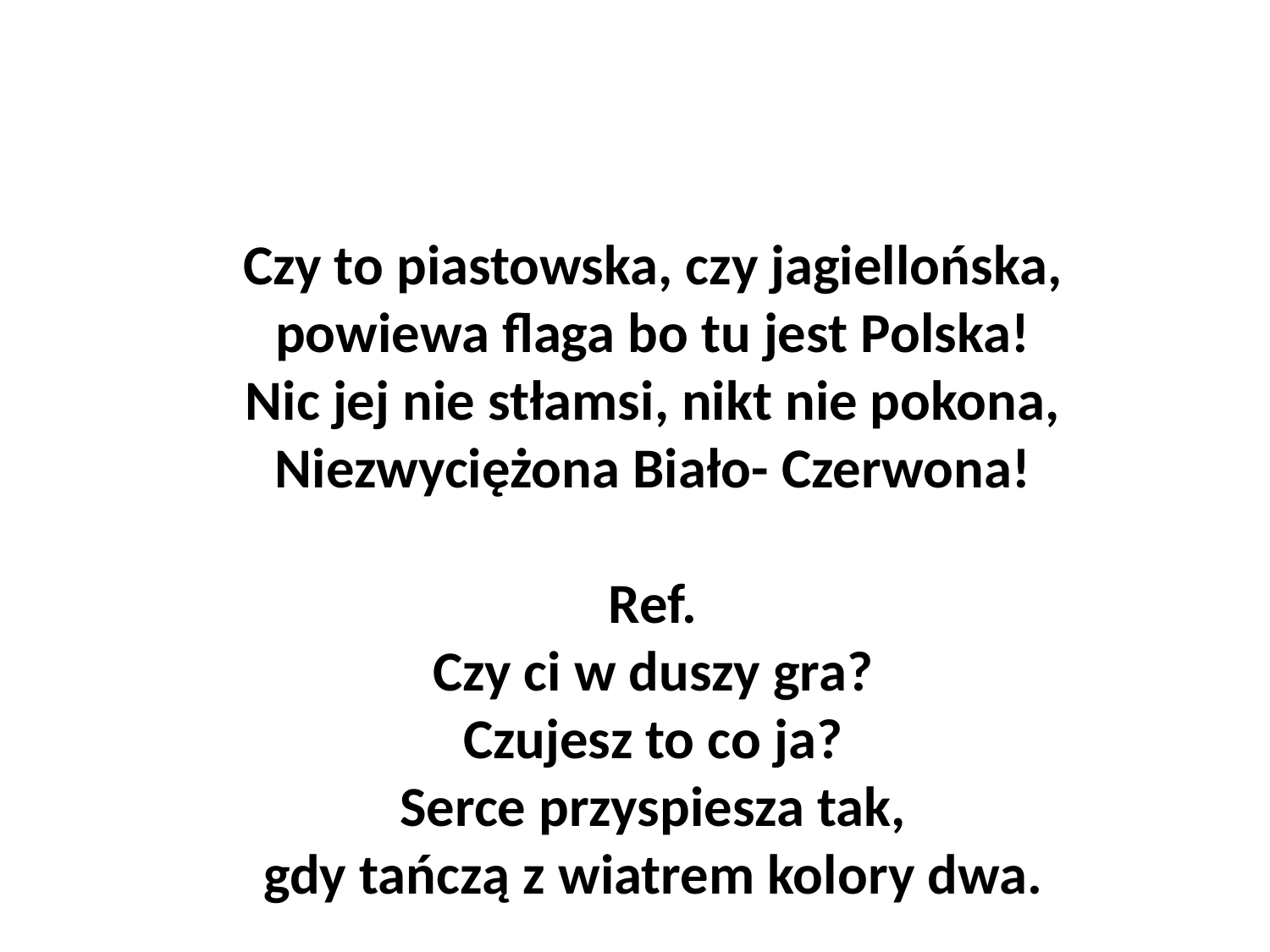

#
	Czy to piastowska, czy jagiellońska,
powiewa flaga bo tu jest Polska!
Nic jej nie stłamsi, nikt nie pokona,
Niezwyciężona Biało- Czerwona!
Ref.
Czy ci w duszy gra?
Czujesz to co ja?
Serce przyspiesza tak,
gdy tańczą z wiatrem kolory dwa.